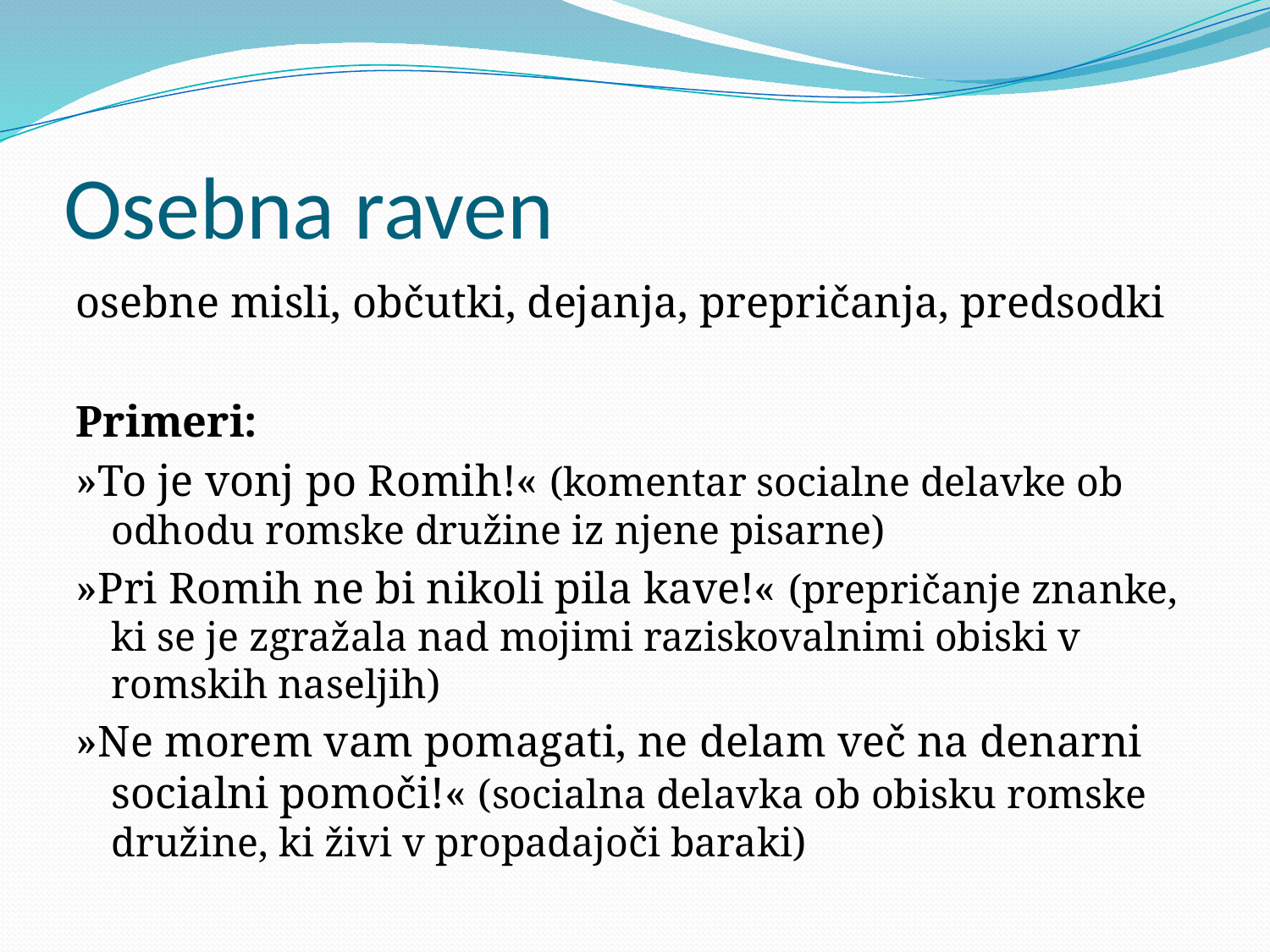

# Osebna raven
osebne misli, občutki, dejanja, prepričanja, predsodki

Primeri:
»To je vonj po Romih!« (komentar socialne delavke ob odhodu romske družine iz njene pisarne)
»Pri Romih ne bi nikoli pila kave!« (prepričanje znanke, ki se je zgražala nad mojimi raziskovalnimi obiski v romskih naseljih)
»Ne morem vam pomagati, ne delam več na denarni socialni pomoči!« (socialna delavka ob obisku romske družine, ki živi v propadajoči baraki)